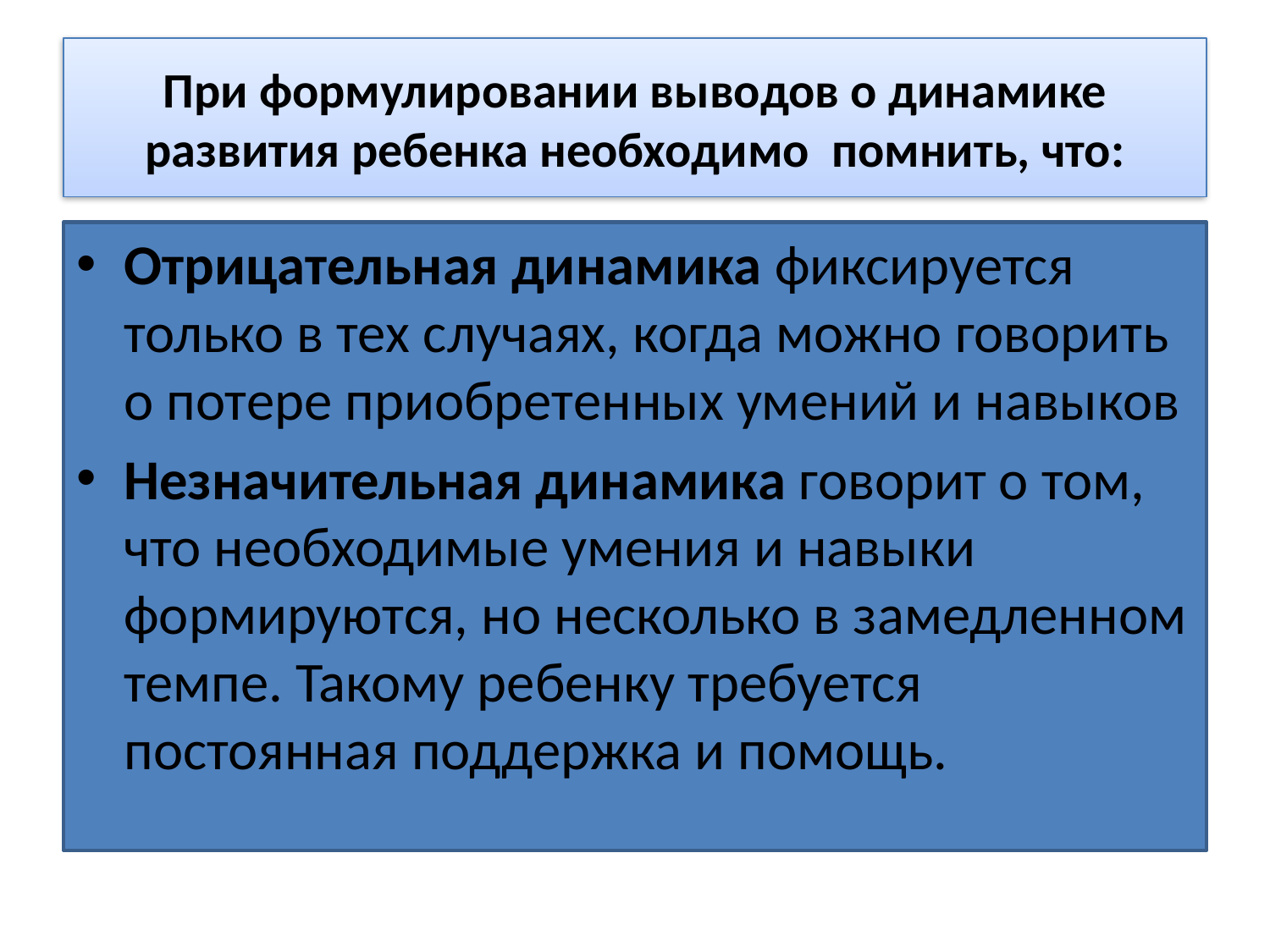

# При формулировании выводов о динамике развития ребенка необходимо  помнить, что:
Отрицательная динамика фиксируется только в тех случаях, когда можно говорить о потере приобретенных умений и навыков
Незначительная динамика говорит о том, что необходимые умения и навыки формируются, но несколько в замедленном темпе. Такому ребенку требуется постоянная поддержка и помощь.